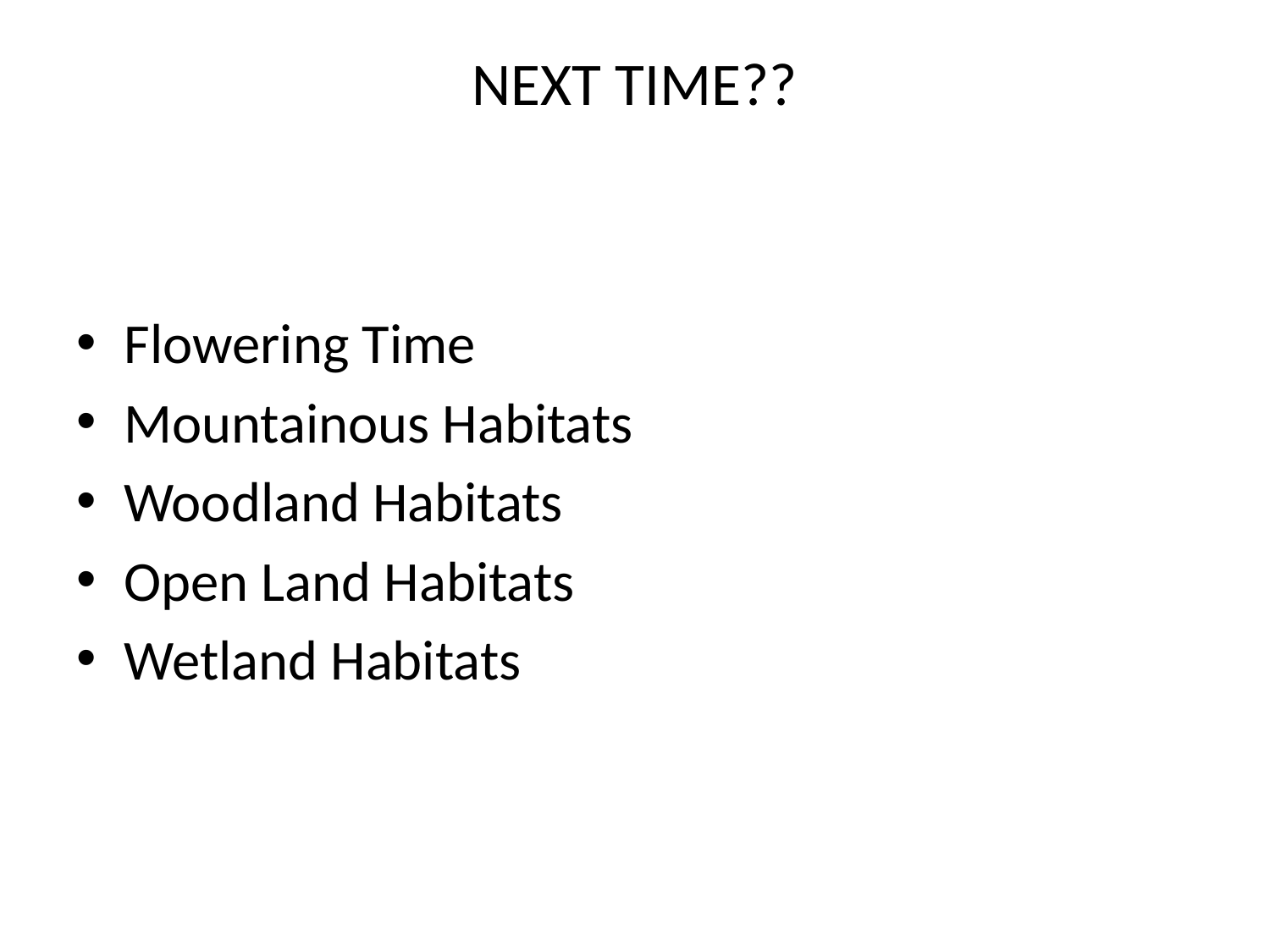

# NEXT TIME??

Flowering Time
Mountainous Habitats
Woodland Habitats
Open Land Habitats
Wetland Habitats